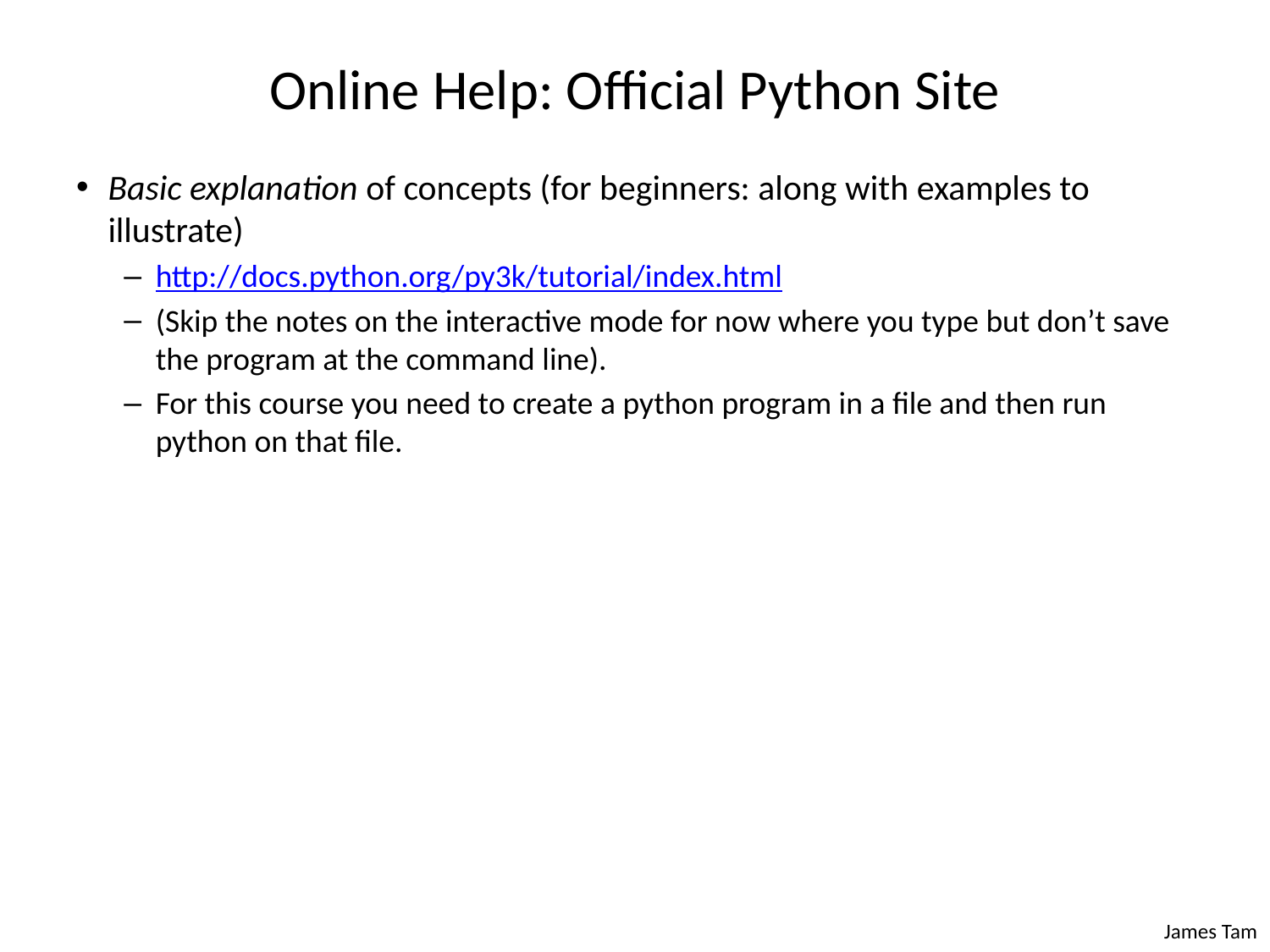

# Online Help: Official Python Site
Basic explanation of concepts (for beginners: along with examples to illustrate)
http://docs.python.org/py3k/tutorial/index.html
(Skip the notes on the interactive mode for now where you type but don’t save the program at the command line).
For this course you need to create a python program in a file and then run python on that file.